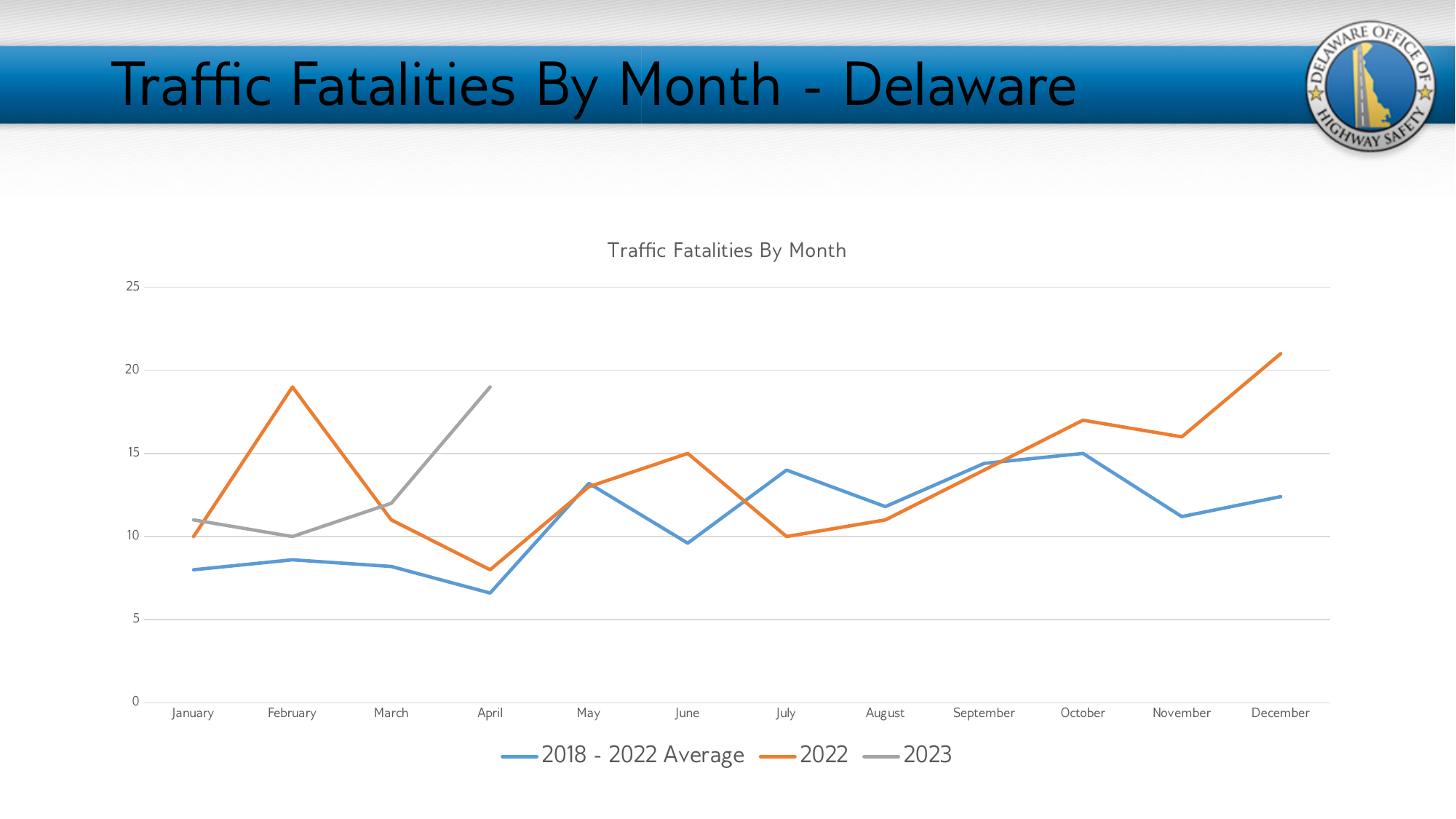

# Traffic Fatalities By Month - Delaware

[unsupported chart]